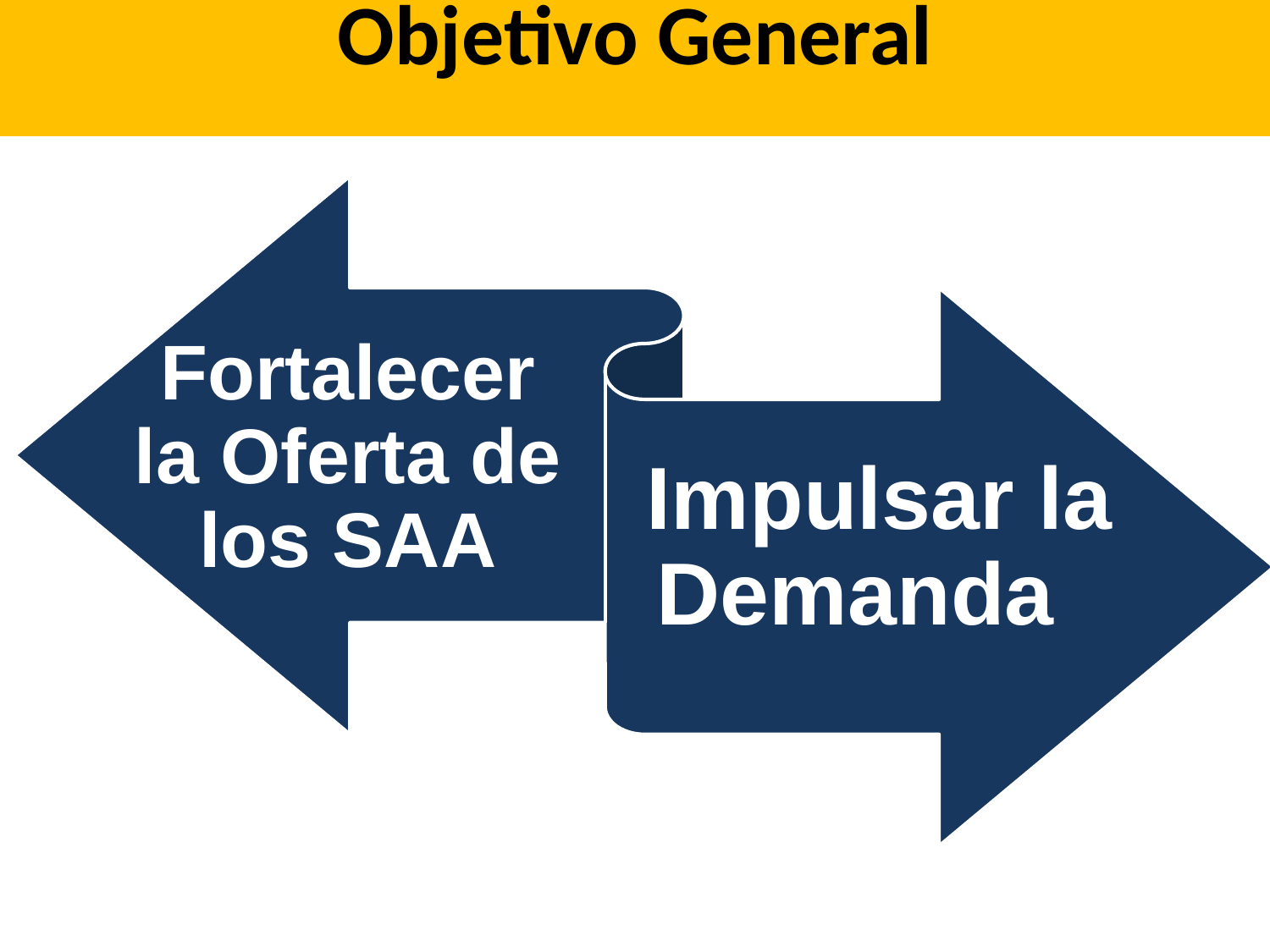

# Objetivo General
Fortalecer la Oferta de los SAA
Impulsar la Demanda